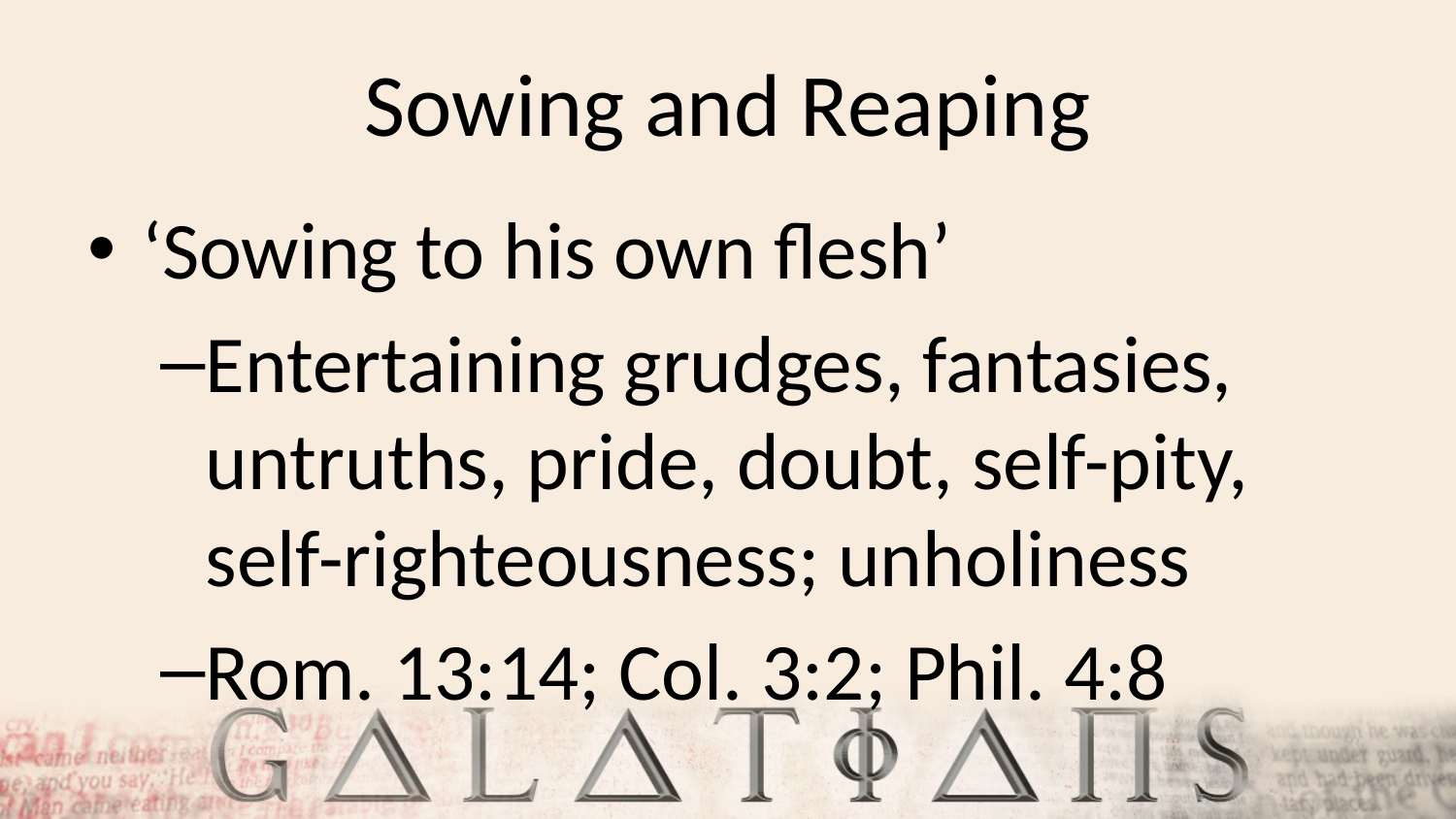

# Sowing and Reaping
‘Sowing to his own flesh’
Entertaining grudges, fantasies, untruths, pride, doubt, self-pity, self-righteousness; unholiness
Rom. 13:14; Col. 3:2; Phil. 4:8